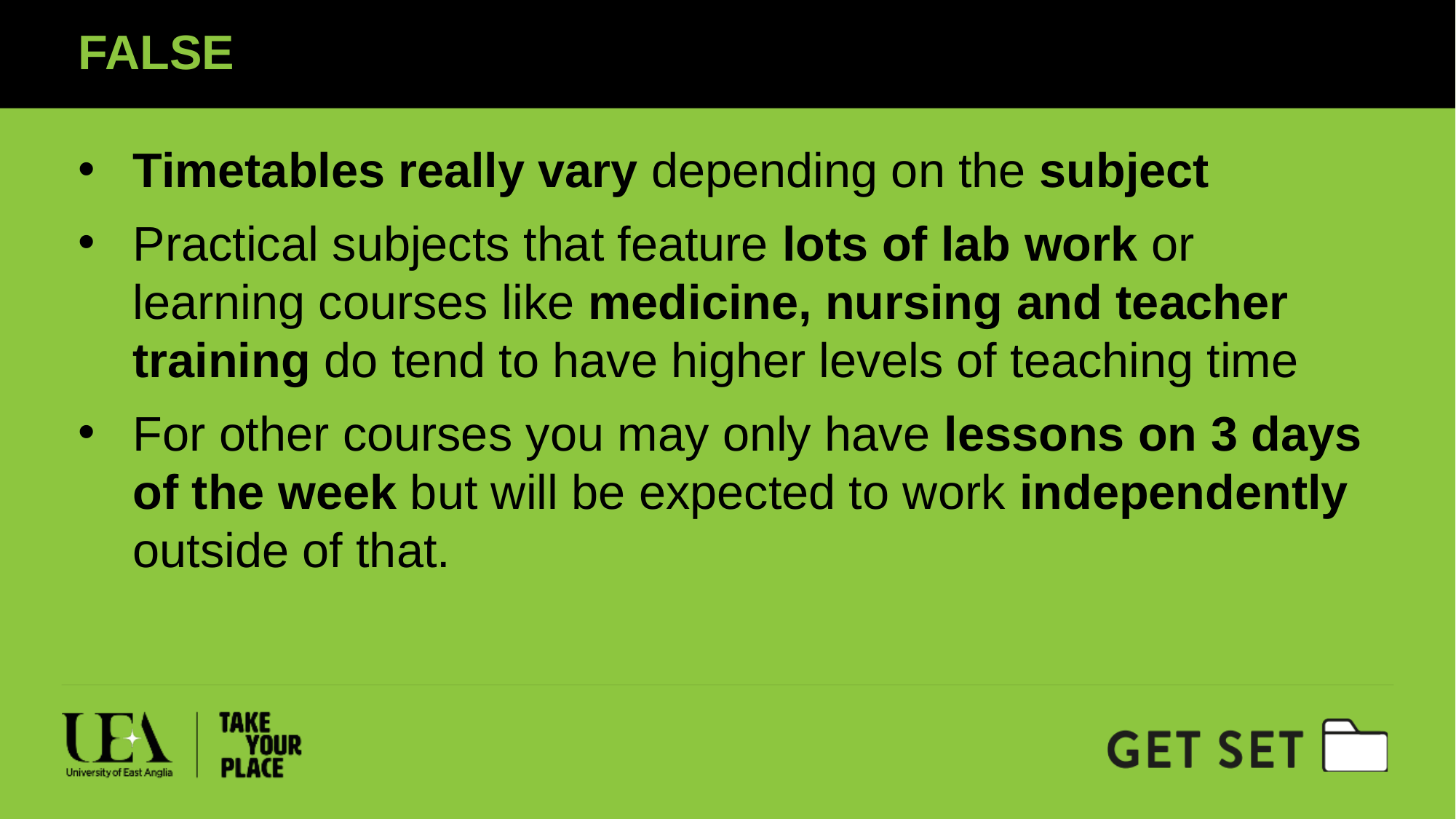

FALSE
Timetables really vary depending on the subject
Practical subjects that feature lots of lab work or learning courses like medicine, nursing and teacher training do tend to have higher levels of teaching time
For other courses you may only have lessons on 3 days of the week but will be expected to work independently outside of that.